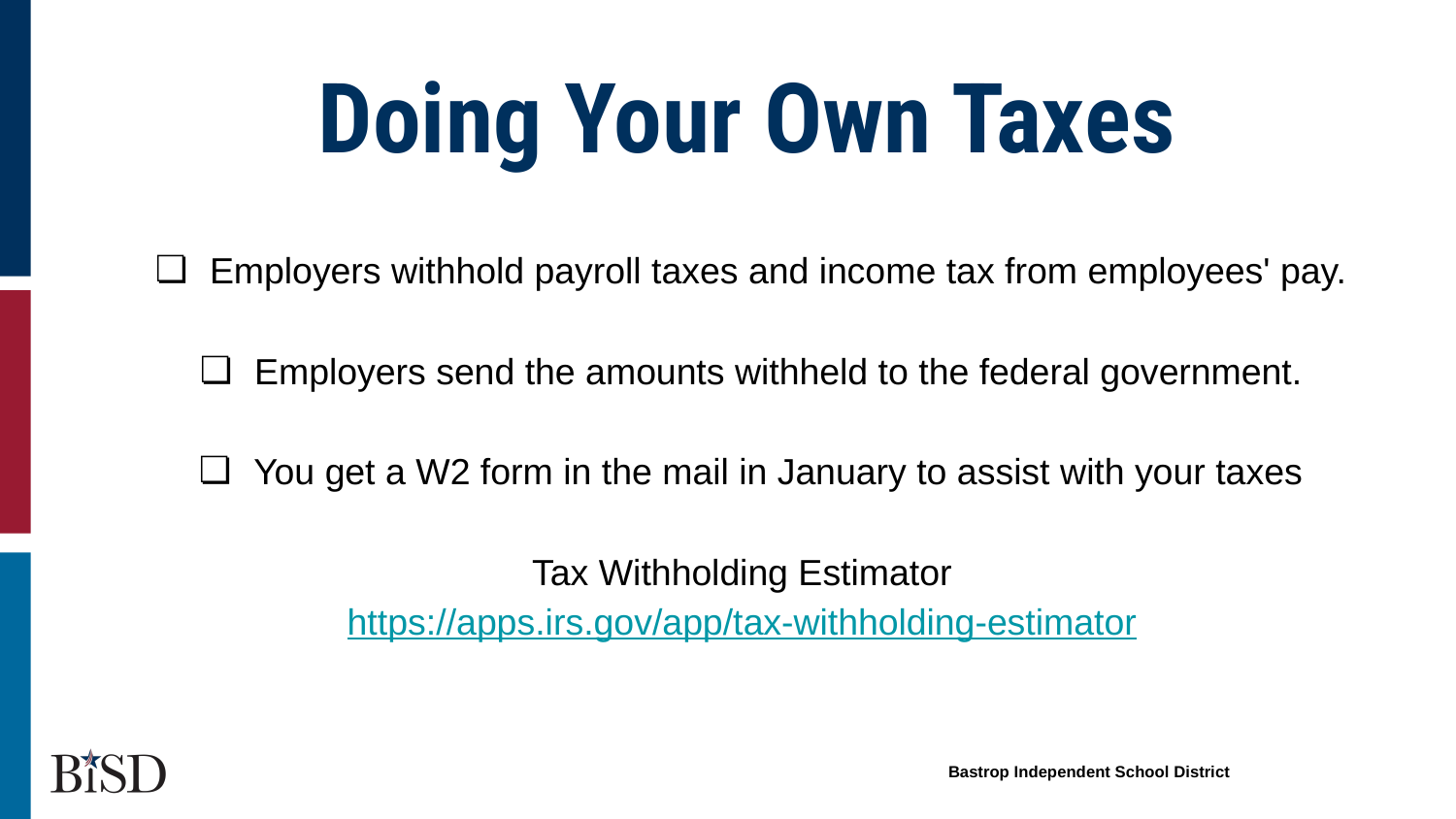

Doing Your Own Taxes

Employers withhold payroll taxes and income tax from employees' pay.

Employers send the amounts withheld to the federal government.

You get a W2 form in the mail in January to assist with your taxes

Tax Withholding Estimator
https://apps.irs.gov/app/tax-withholding-estimator

hi